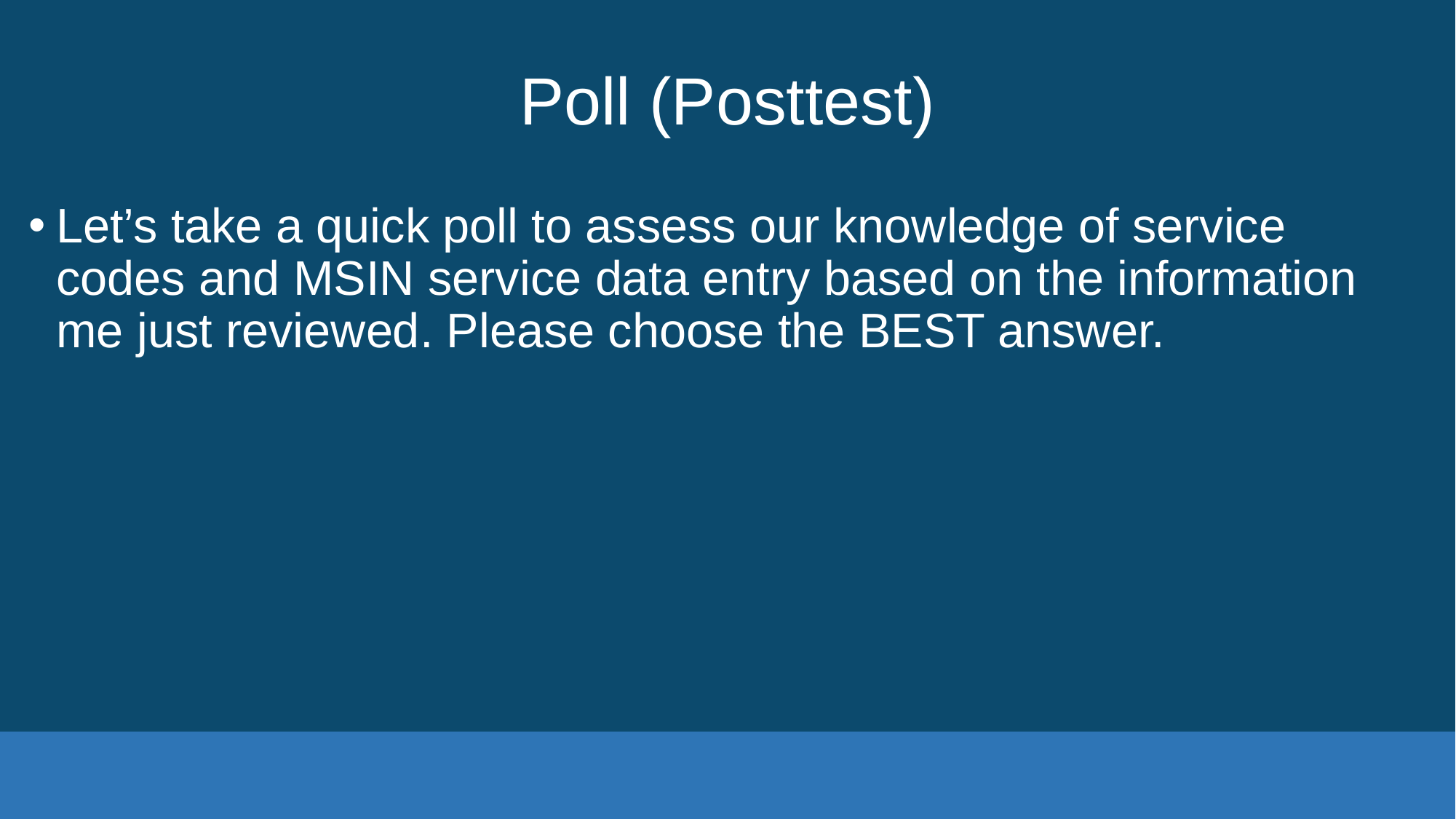

# Poll (Posttest)
Let’s take a quick poll to assess our knowledge of service codes and MSIN service data entry based on the information me just reviewed. Please choose the BEST answer.